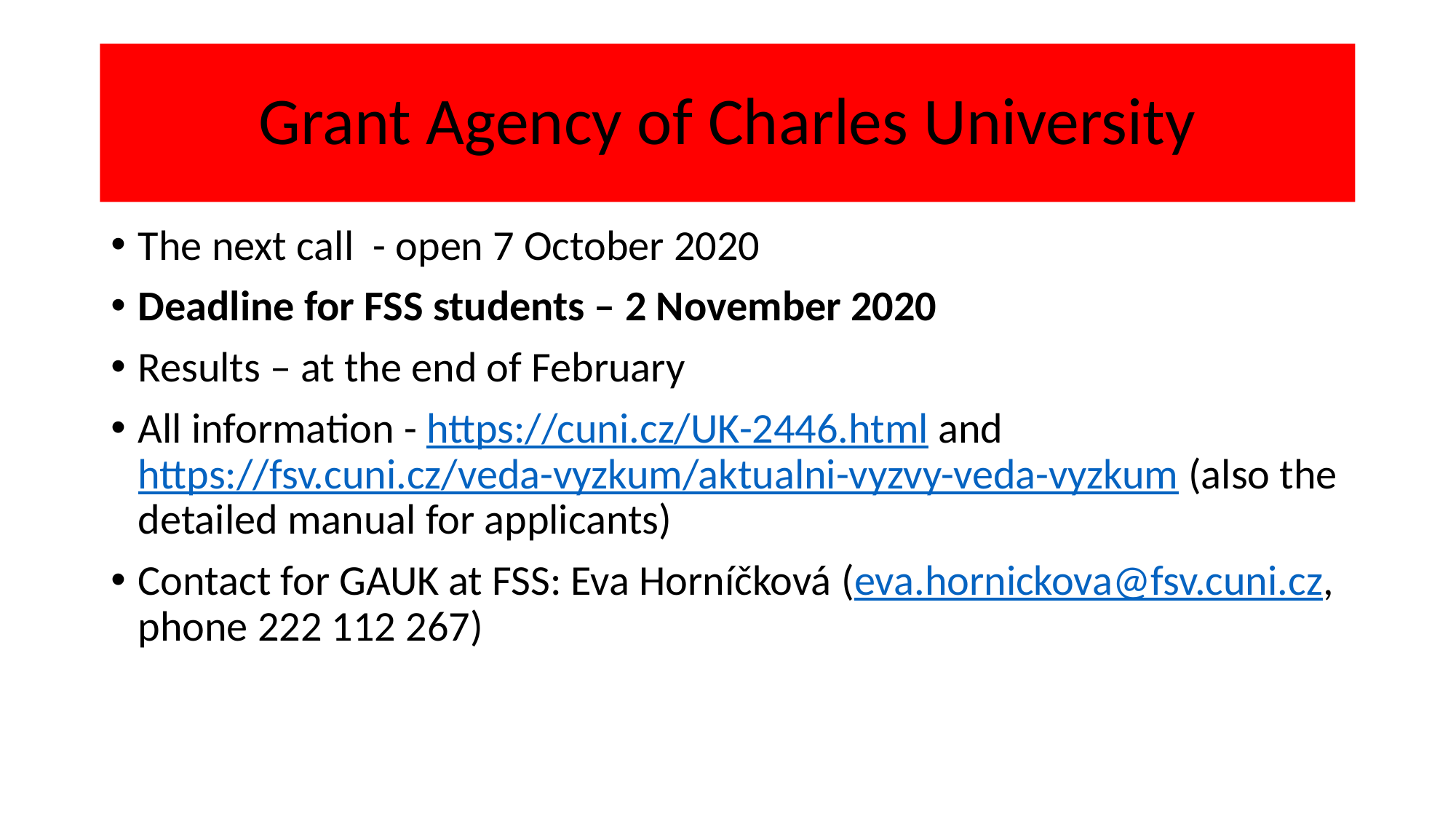

# Grant Agency of Charles University
The next call  - open 7 October 2020
Deadline for FSS students – 2 November 2020
Results – at the end of February
All information - https://cuni.cz/UK-2446.html and https://fsv.cuni.cz/veda-vyzkum/aktualni-vyzvy-veda-vyzkum (also the detailed manual for applicants)
Contact for GAUK at FSS: Eva Horníčková (eva.hornickova@fsv.cuni.cz, phone 222 112 267)